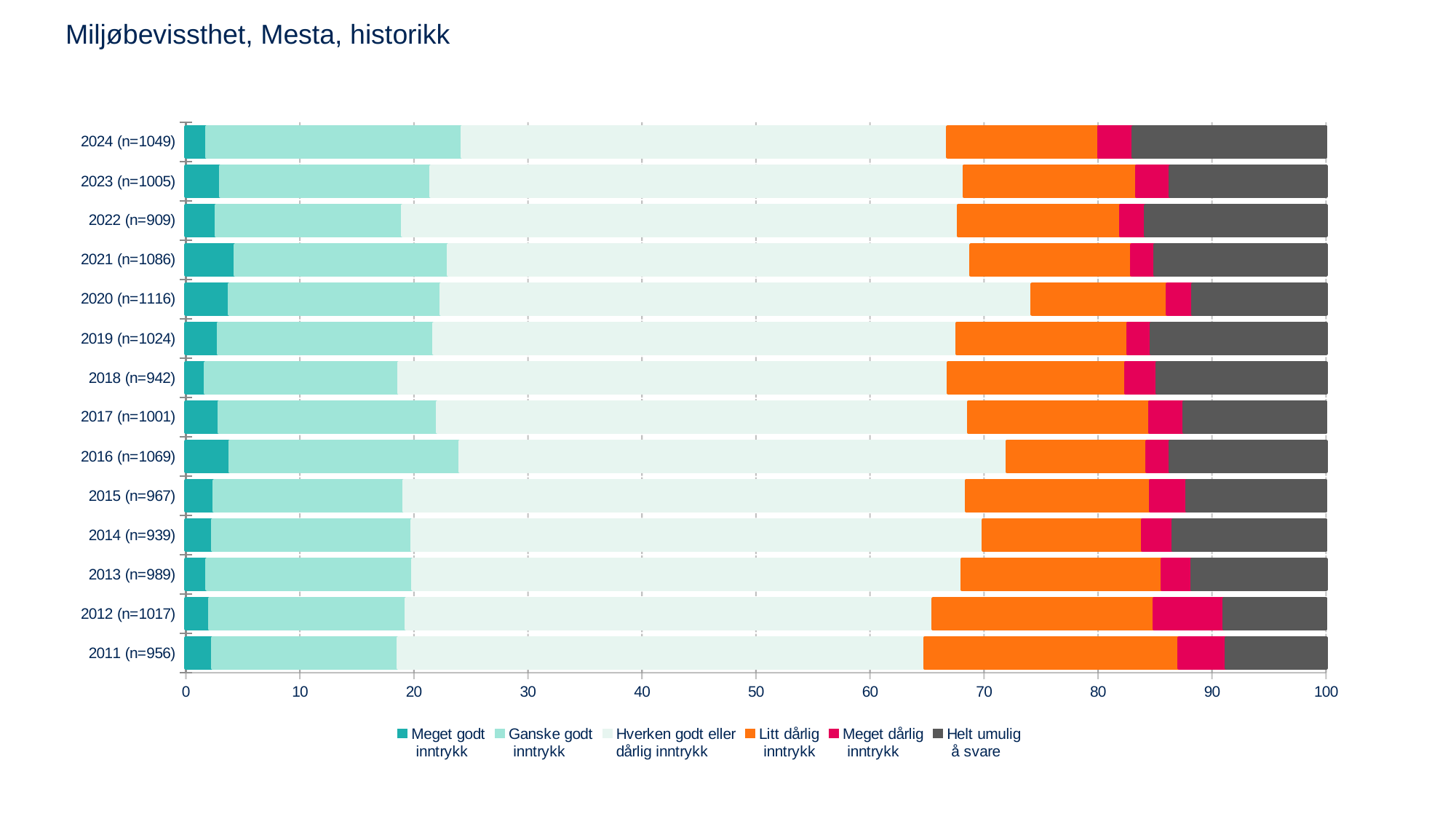

# Miljøbevissthet, Mesta, historikk

### Chart

| Category | Meget godt
 inntrykk | Ganske godt
 inntrykk | Hverken godt eller
dårlig inntrykk | Litt dårlig
 inntrykk | Meget dårlig
 inntrykk | Helt umulig
 å svare |
|---|---|---|---|---|---|---|
| 2011 (n=956) | 2.353502 | 16.28523 | 46.15518 | 22.31889 | 4.149216 | 8.737982 |
| 2012 (n=1017) | 2.057814 | 17.26038 | 46.19991 | 19.38952 | 6.153251 | 8.939118 |
| 2013 (n=989) | 1.828448 | 18.0642 | 48.16895 | 17.54513 | 2.624004 | 11.769276 |
| 2014 (n=939) | 2.348403 | 17.48181 | 50.10936 | 13.94006 | 2.682806 | 13.43756 |
| 2015 (n=967) | 2.466954 | 16.627 | 49.35425 | 16.14422 | 3.175589 | 12.231984 |
| 2016 (n=1069) | 3.841458 | 20.20573 | 47.95887 | 12.29758 | 2.004508 | 13.691855 |
| 2017 (n=1001) | 2.898886 | 19.1777 | 46.55178 | 15.87866 | 3.041138 | 12.451835 |
| 2018 (n=942) | 1.703816 | 16.9684 | 48.19613 | 15.54599 | 2.736936 | 14.848731 |
| 2019 (n=1024) | 2.823016 | 18.94028 | 45.85537 | 14.98244 | 2.082549 | 15.316347 |
| 2020 (n=1116) | 3.830887 | 18.56453 | 51.8328 | 11.85858 | 2.199047 | 11.71416 |
| 2021 (n=1086) | 4.319658 | 18.71664 | 45.80813 | 14.10347 | 2.048179 | 15.003927 |
| 2022 (n=909) | 2.645844 | 16.38039 | 48.71762 | 14.22241 | 2.187612 | 15.846127 |
| 2023 (n=1005) | 3.03636 | 18.45445 | 46.74946 | 15.13276 | 2.953112 | 13.673859 |
| 2024 (n=1049) | 1.820674 | 22.42185 | 42.584 | 13.21431 | 3.055666 | 16.903498 |